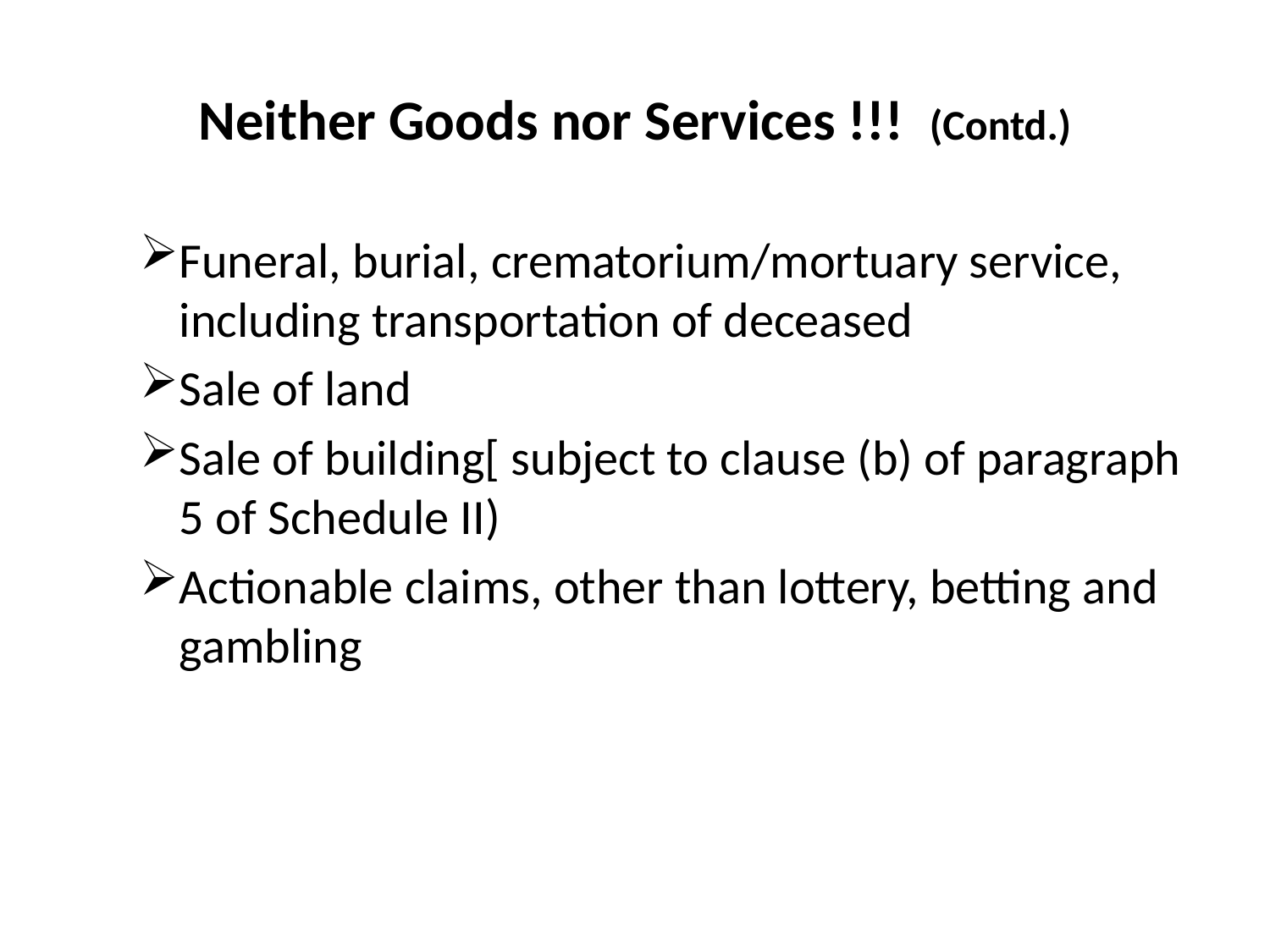

# Neither Goods nor Services !!!  (Contd.)
Funeral, burial, crematorium/mortuary service, including transportation of deceased
Sale of land
Sale of building[ subject to clause (b) of paragraph 5 of Schedule II)
Actionable claims, other than lottery, betting and gambling